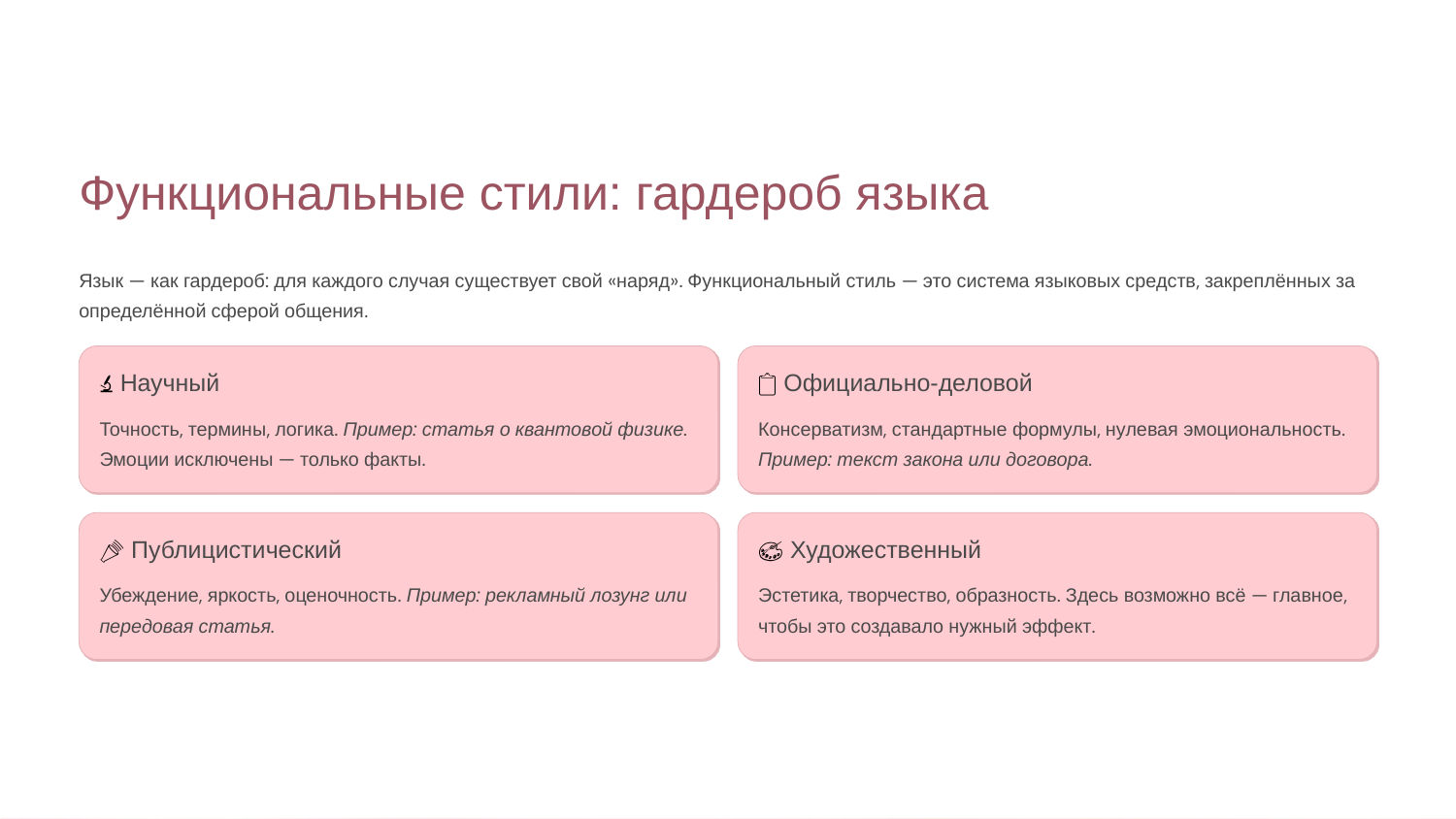

Функциональные стили: гардероб языка
Язык — как гардероб: для каждого случая существует свой «наряд». Функциональный стиль — это система языковых средств, закреплённых за определённой сферой общения.

🔬 Научный
📋 Официально-деловой
Точность, термины, логика. Пример: статья о квантовой физике. Эмоции исключены — только факты.
Консерватизм, стандартные формулы, нулевая эмоциональность. Пример: текст закона или договора.

📣 Публицистический
🎨 Художественный
Убеждение, яркость, оценочность. Пример: рекламный лозунг или передовая статья.
Эстетика, творчество, образность. Здесь возможно всё — главное, чтобы это создавало нужный эффект.